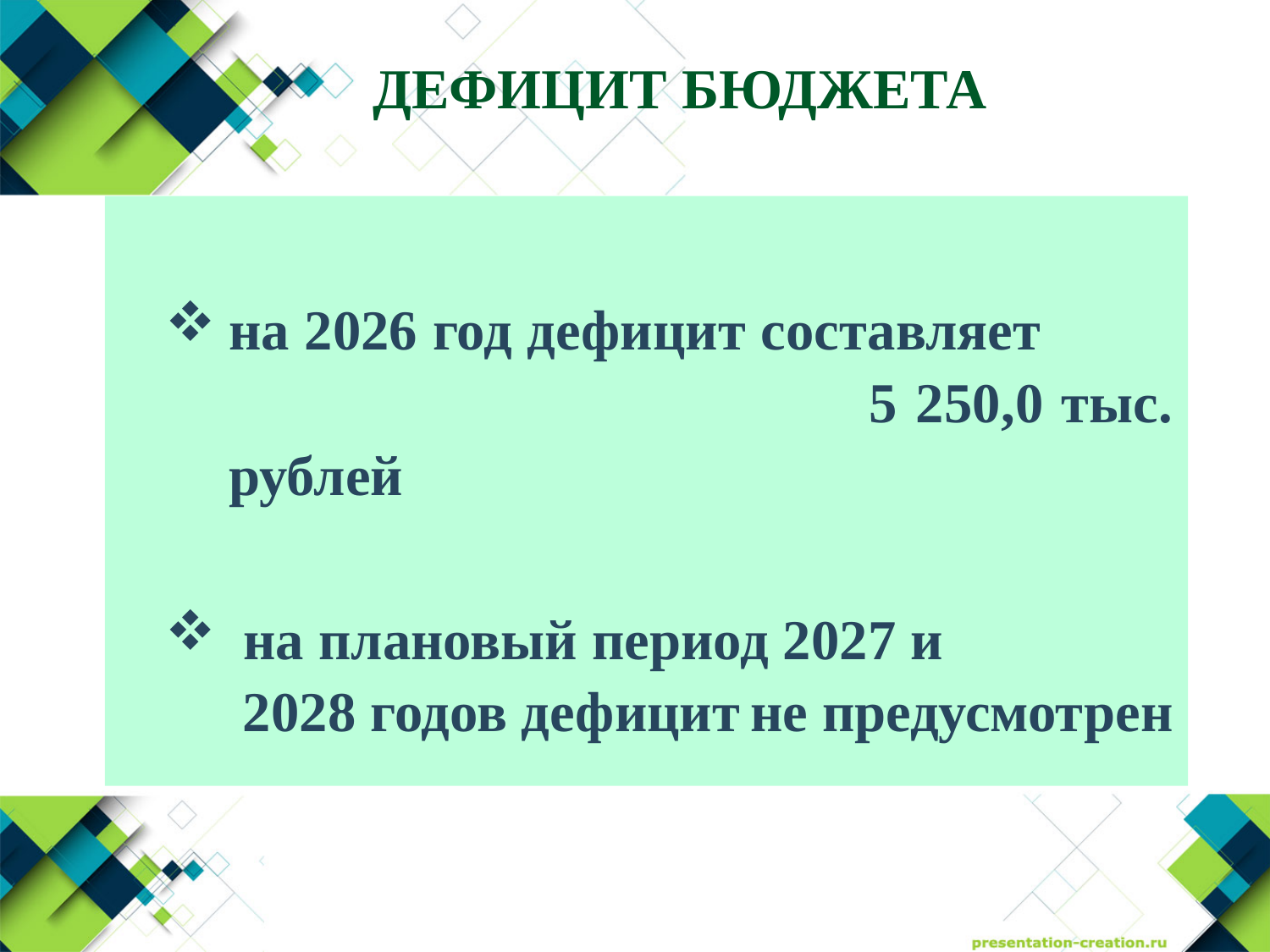

Дефицит бюджета

на 2026 год дефицит составляет                                             5 250,0 тыс. рублей

 на плановый период 2027 и                  2028 годов дефицит не предусмотрен